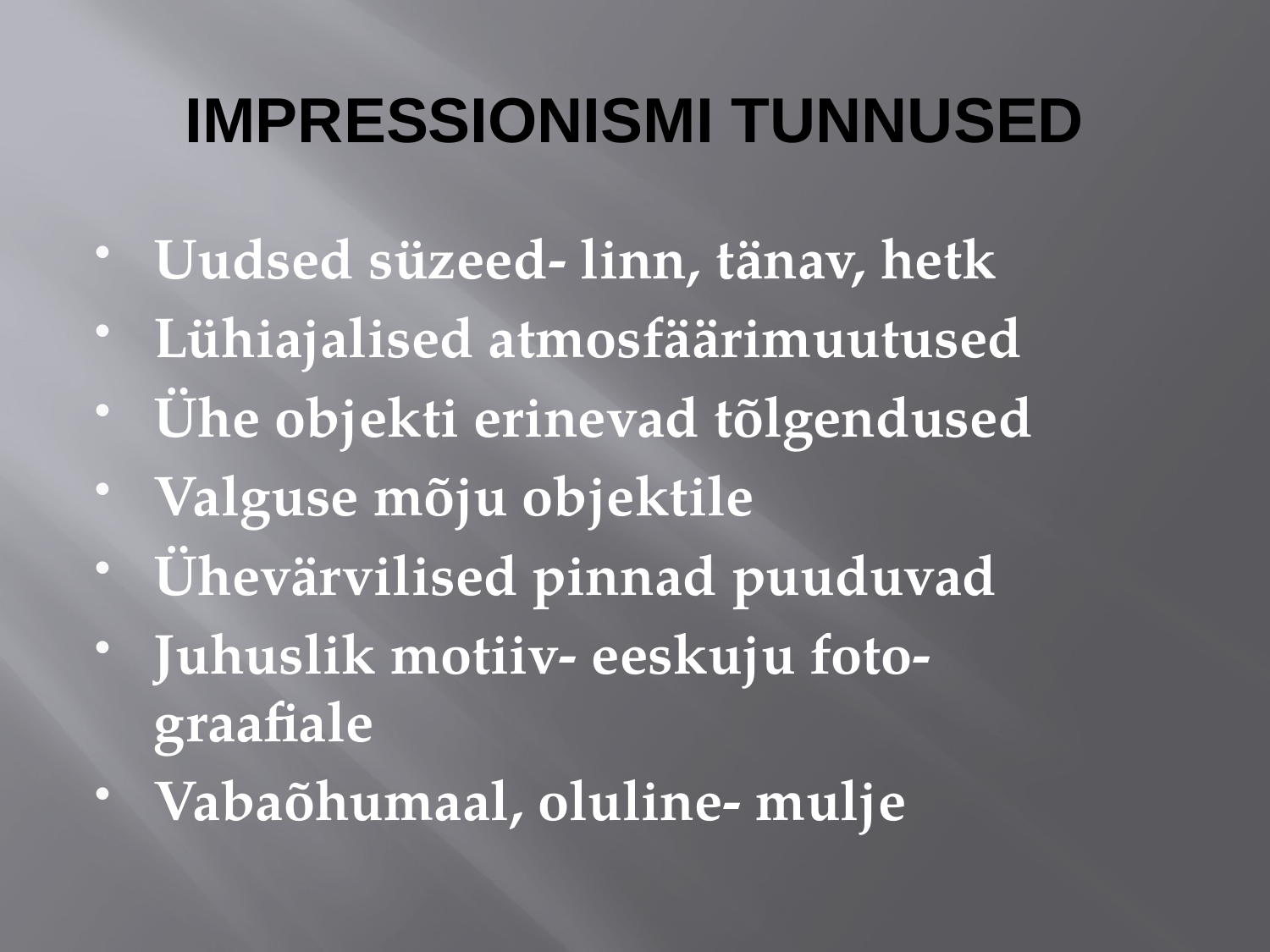

# IMPRESSIONISMI TUNNUSED
Uudsed süzeed- linn, tänav, hetk
Lühiajalised atmosfäärimuutused
Ühe objekti erinevad tõlgendused
Valguse mõju objektile
Ühevärvilised pinnad puuduvad
Juhuslik motiiv- eeskuju foto- graafiale
Vabaõhumaal, oluline- mulje